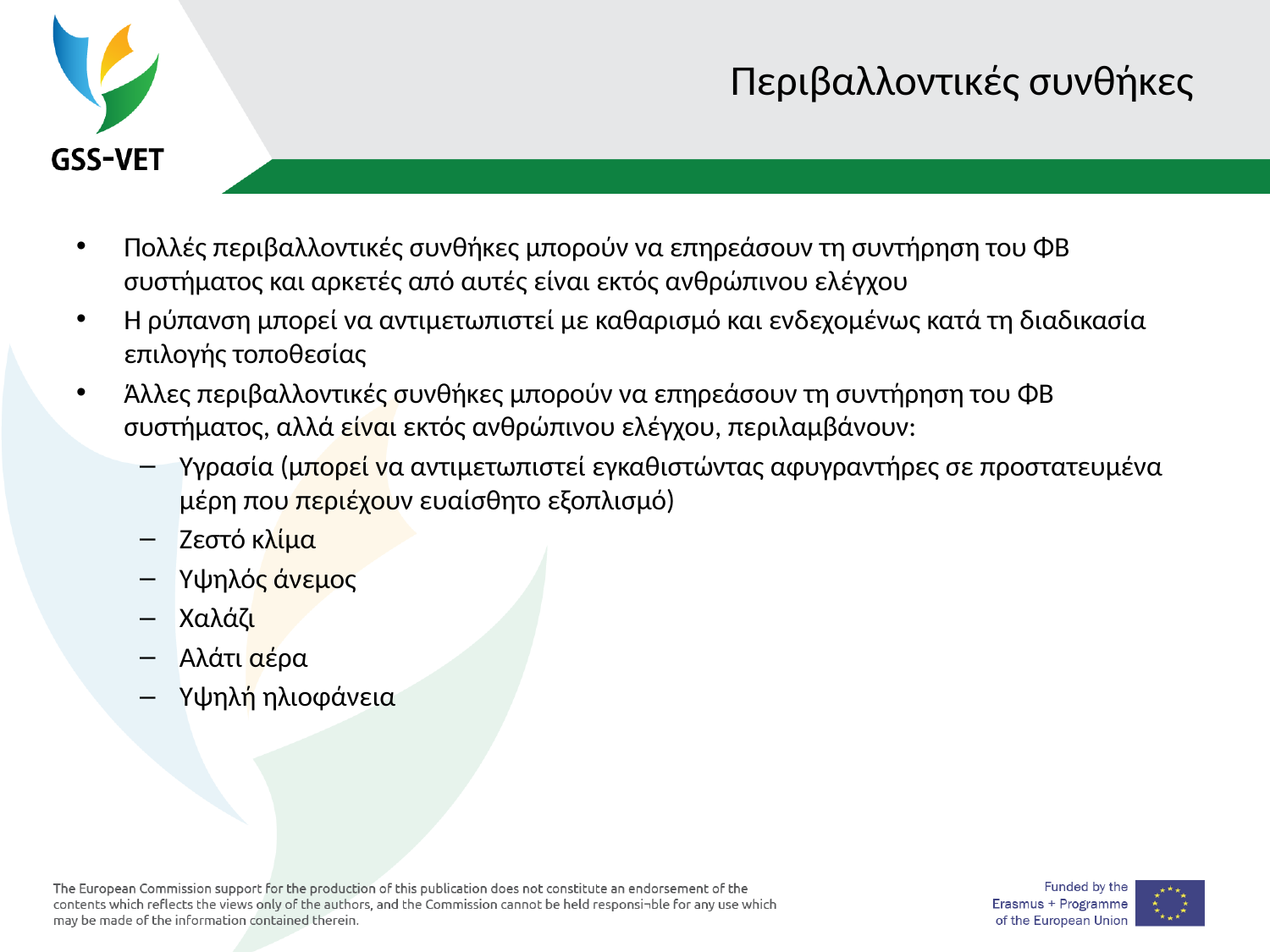

# Περιβαλλοντικές συνθήκες
Πολλές περιβαλλοντικές συνθήκες μπορούν να επηρεάσουν τη συντήρηση του ΦΒ συστήματος και αρκετές από αυτές είναι εκτός ανθρώπινου ελέγχου
Η ρύπανση μπορεί να αντιμετωπιστεί με καθαρισμό και ενδεχομένως κατά τη διαδικασία επιλογής τοποθεσίας
Άλλες περιβαλλοντικές συνθήκες μπορούν να επηρεάσουν τη συντήρηση του ΦΒ συστήματος, αλλά είναι εκτός ανθρώπινου ελέγχου, περιλαμβάνουν:
Υγρασία (μπορεί να αντιμετωπιστεί εγκαθιστώντας αφυγραντήρες σε προστατευμένα μέρη που περιέχουν ευαίσθητο εξοπλισμό)
Ζεστό κλίμα
Υψηλός άνεμος
Χαλάζι
Αλάτι αέρα
Υψηλή ηλιοφάνεια